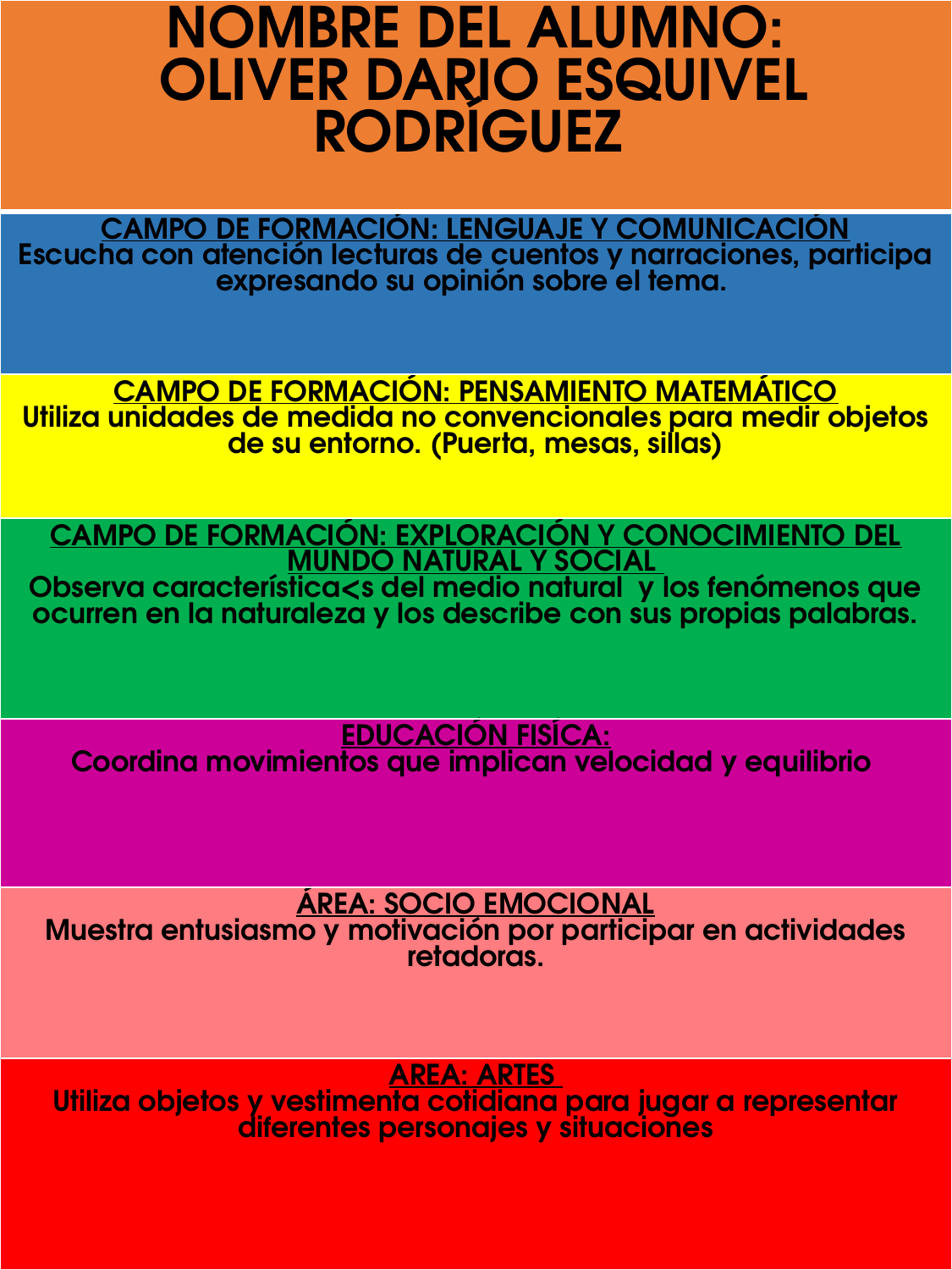

| NOMBRE DEL ALUMNO: OLIVER DARIO ESQUIVEL RODRÍGUEZ |
| --- |
| CAMPO DE FORMACIÓN: LENGUAJE Y COMUNICACIÓN Escucha con atención lecturas de cuentos y narraciones, participa expresando su opinión sobre el tema. |
| CAMPO DE FORMACIÓN: PENSAMIENTO MATEMÁTICO Utiliza unidades de medida no convencionales para medir objetos de su entorno. (Puerta, mesas, sillas) |
| CAMPO DE FORMACIÓN: EXPLORACIÓN Y CONOCIMIENTO DEL MUNDO NATURAL Y SOCIAL Observa característica<s del medio natural y los fenómenos que ocurren en la naturaleza y los describe con sus propias palabras. |
| EDUCACIÓN FISÍCA: Coordina movimientos que implican velocidad y equilibrio |
| ÁREA: SOCIO EMOCIONAL Muestra entusiasmo y motivación por participar en actividades retadoras. |
| AREA: ARTES Utiliza objetos y vestimenta cotidiana para jugar a representar diferentes personajes y situaciones |